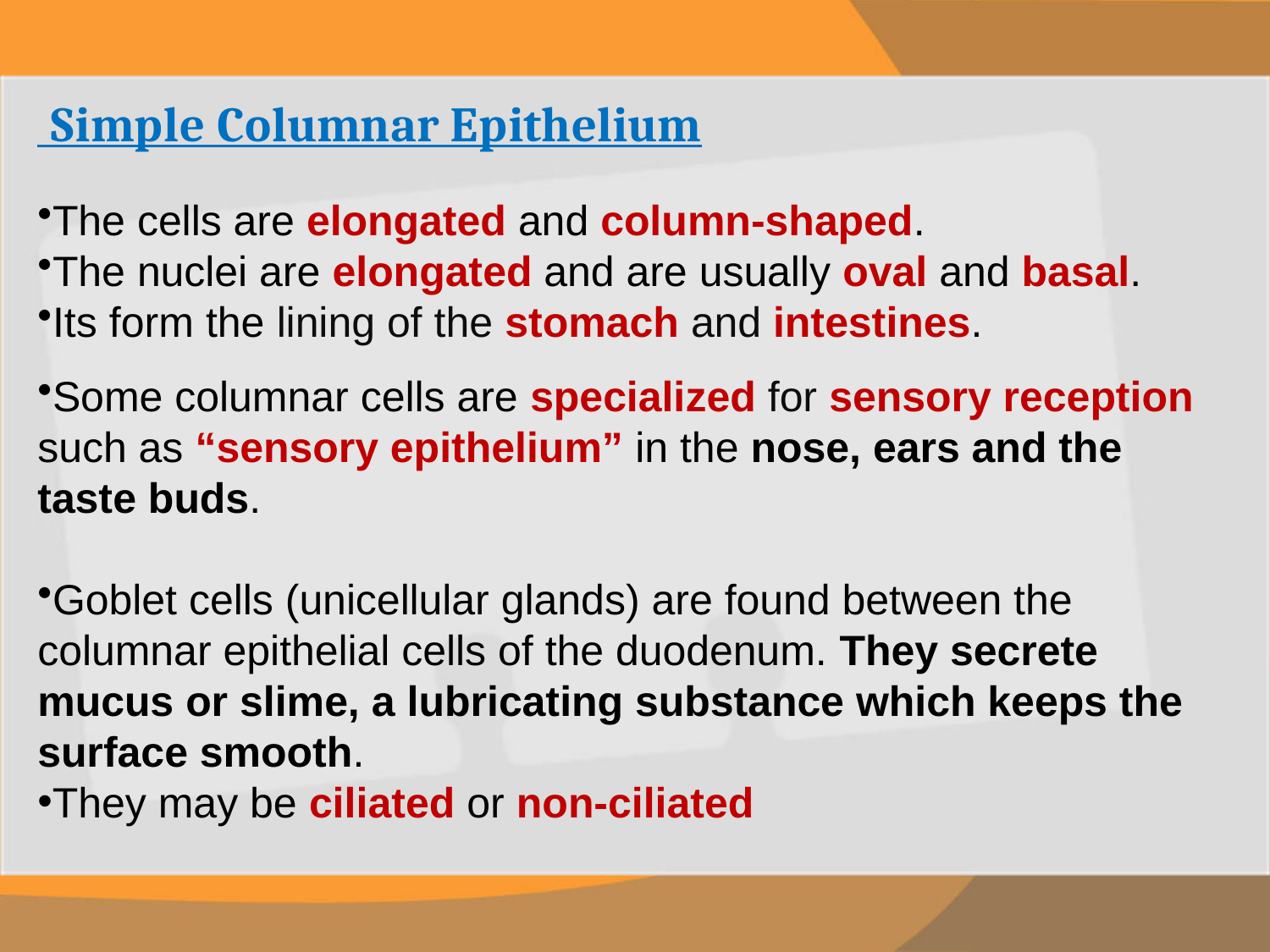

Simple Columnar Epithelium

The cells are elongated and column-shaped.
The nuclei are elongated and are usually oval and basal.
Its form the lining of the stomach and intestines.

Some columnar cells are specialized for sensory reception such as “sensory epithelium” in the nose, ears and the taste buds.

Goblet cells (unicellular glands) are found between the columnar epithelial cells of the duodenum. They secrete mucus or slime, a lubricating substance which keeps the surface smooth.
They may be ciliated or non-ciliated